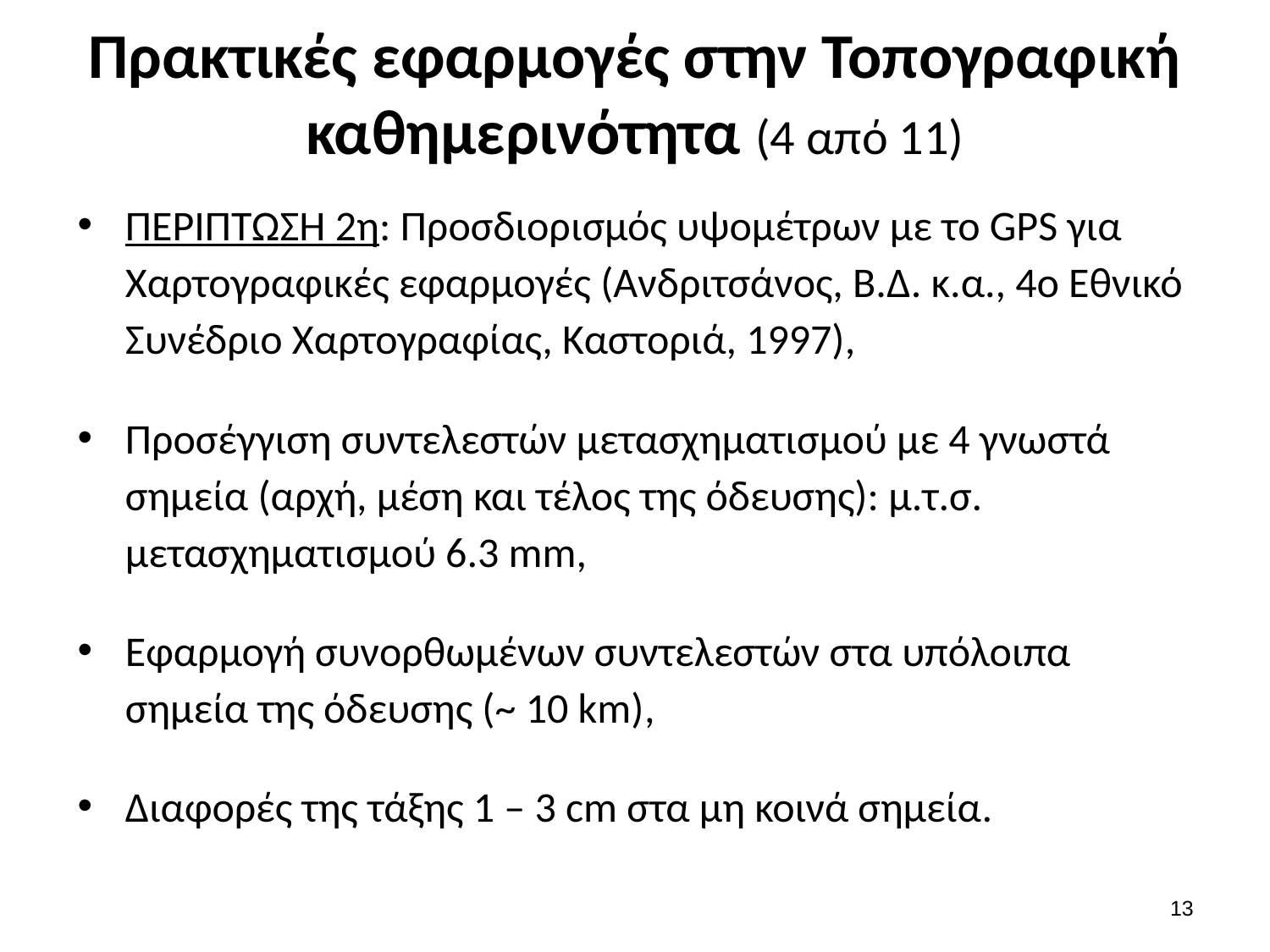

# Πρακτικές εφαρμογές στην Τοπογραφική καθημερινότητα (4 από 11)
ΠΕΡΙΠΤΩΣΗ 2η: Προσδιορισμός υψομέτρων με το GPS για Χαρτογραφικές εφαρμογές (Ανδριτσάνος, Β.Δ. κ.α., 4ο Εθνικό Συνέδριο Χαρτογραφίας, Καστοριά, 1997),
Προσέγγιση συντελεστών μετασχηματισμού με 4 γνωστά σημεία (αρχή, μέση και τέλος της όδευσης): μ.τ.σ. μετασχηματισμού 6.3 mm,
Εφαρμογή συνορθωμένων συντελεστών στα υπόλοιπα σημεία της όδευσης (~ 10 km),
Διαφορές της τάξης 1 – 3 cm στα μη κοινά σημεία.

13